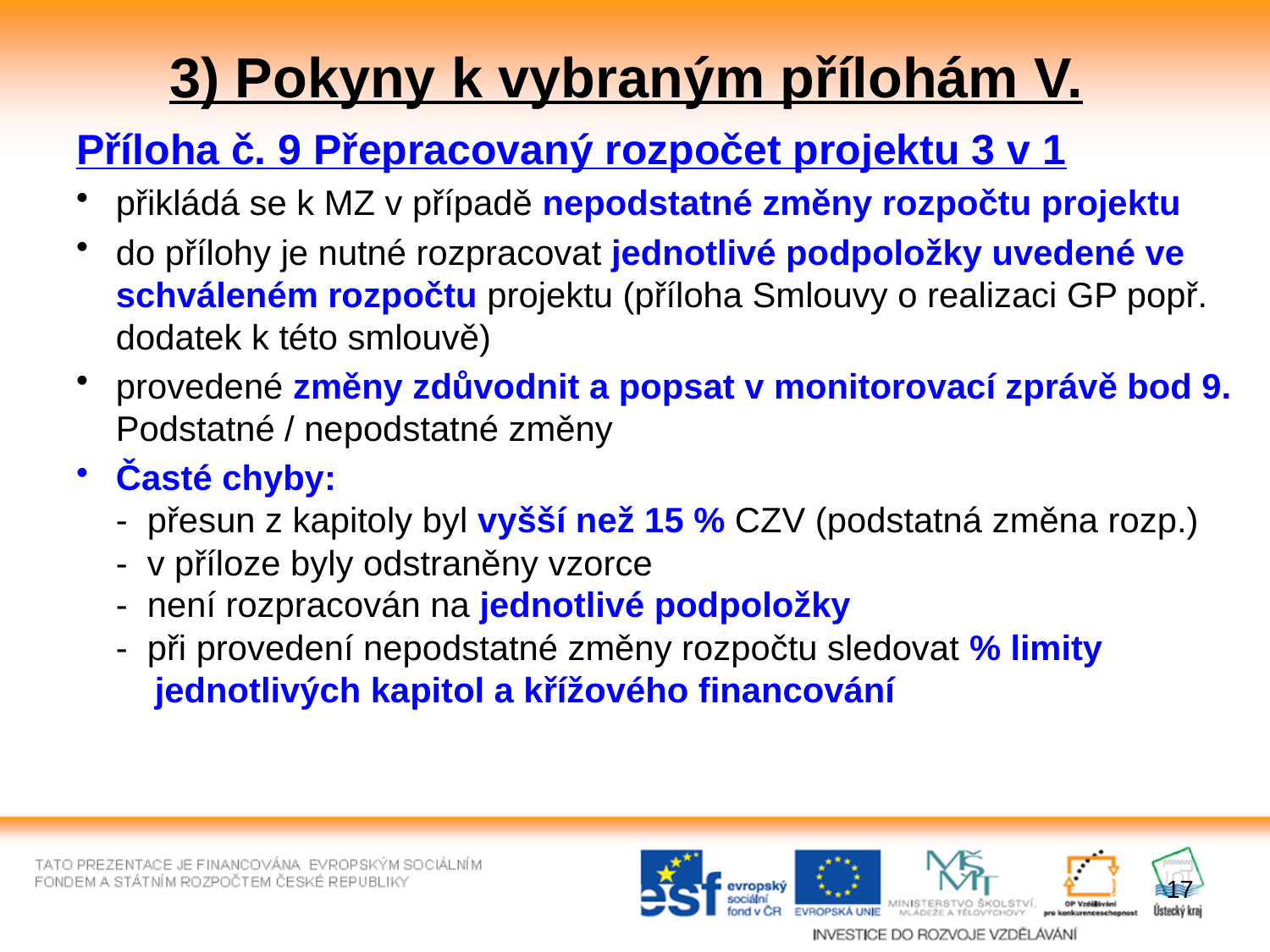

# 3) Pokyny k vybraným přílohám V.
Příloha č. 9 Přepracovaný rozpočet projektu 3 v 1
přikládá se k MZ v případě nepodstatné změny rozpočtu projektu
do přílohy je nutné rozpracovat jednotlivé podpoložky uvedené ve schváleném rozpočtu projektu (příloha Smlouvy o realizaci GP popř. dodatek k této smlouvě)
provedené změny zdůvodnit a popsat v monitorovací zprávě bod 9. Podstatné / nepodstatné změny
Časté chyby:
-  přesun z kapitoly byl vyšší než 15 % CZV (podstatná změna rozp.)
-  v příloze byly odstraněny vzorce
-  není rozpracován na jednotlivé podpoložky
-  při provedení nepodstatné změny rozpočtu sledovat % limity
    jednotlivých kapitol a křížového financování

17